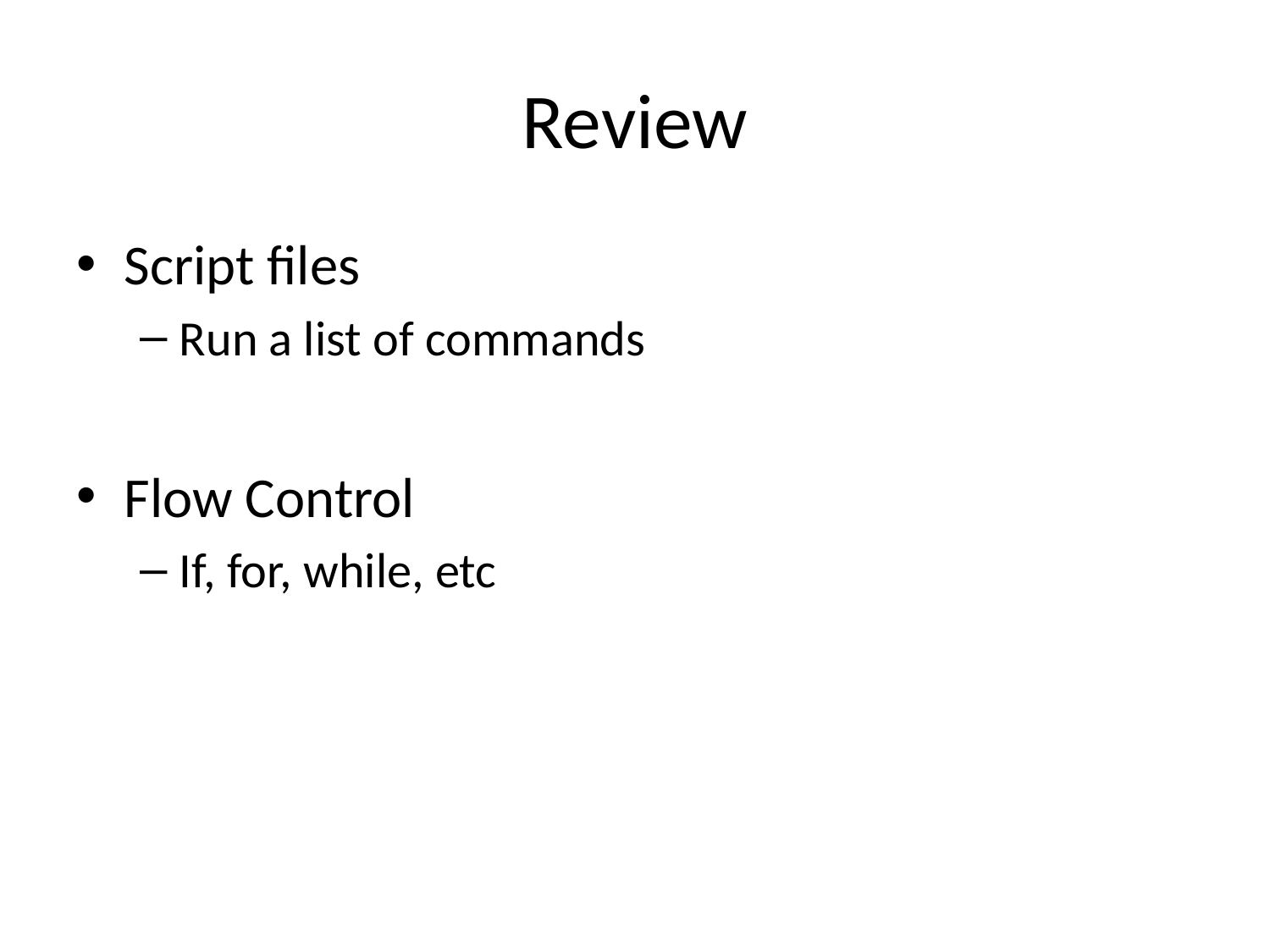

# Review
Script files
Run a list of commands

Flow Control
If, for, while, etc